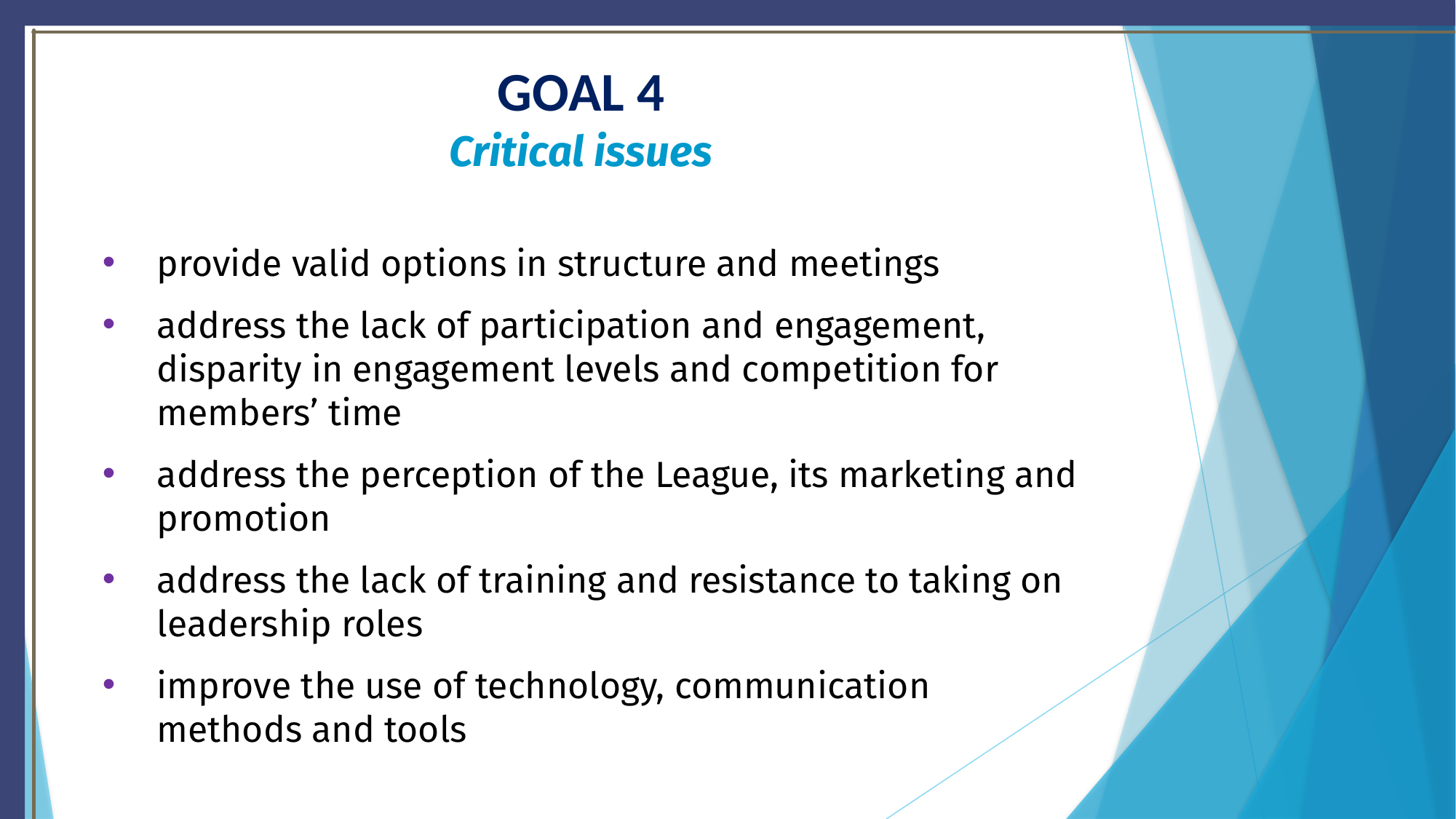

# GOAL 4
Critical issues
provide valid options in structure and meetings
address the lack of participation and engagement, disparity in engagement levels and competition for members’ time
address the perception of the League, its marketing and promotion
address the lack of training and resistance to taking on leadership roles
improve the use of technology, communication methods and tools